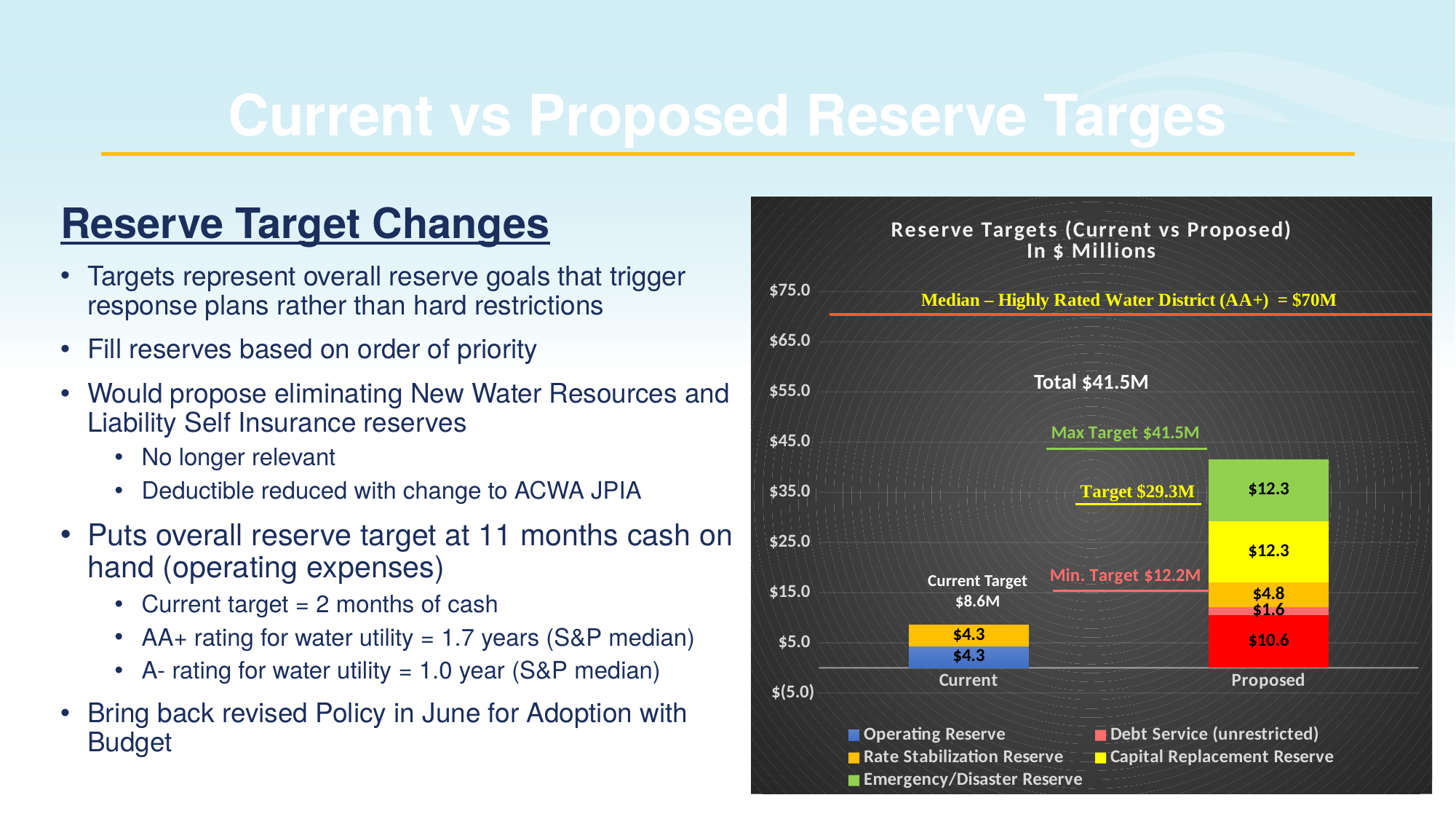

# Current vs Proposed Reserve Targes

### Chart: Reserve Targets (Current vs Proposed)
In $ Millions

| Category | Operating Reserve | Debt Service (unrestricted) | Rate Stabilization Reserve | Capital Replacement Reserve | Emergency/Disaster Reserve |
|---|---|---|---|---|---|
| Current | 4.284391833333334 | None | 4.3353079 | None | None |
| Proposed | 10.56756825 | 1.6114782399999996 | 4.814107900000001 | 12.268914832782201 | 12.268914832782201 |
Reserve Target Changes
Targets represent overall reserve goals that trigger response plans rather than hard restrictions
Fill reserves based on order of priority
Would propose eliminating New Water Resources and Liability Self Insurance reserves
No longer relevant
Deductible reduced with change to ACWA JPIA
Puts overall reserve target at 11 months cash on hand (operating expenses)
Current target = 2 months of cash
AA+ rating for water utility = 1.7 years (S&P median)
A- rating for water utility = 1.0 year (S&P median)
Bring back revised Policy in June for Adoption with Budget
Total $41.5M
Current Target $8.6M